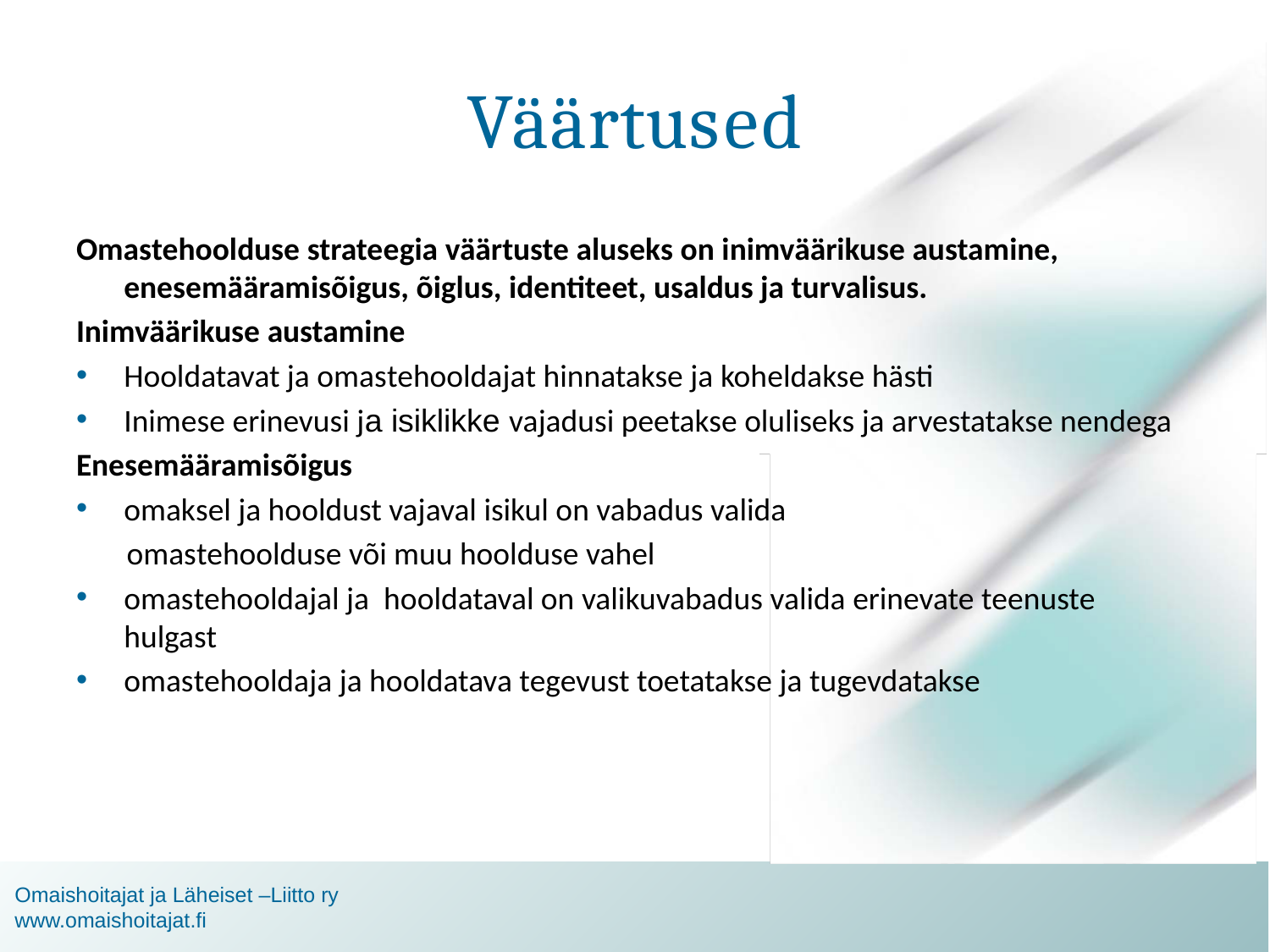

# Väärtused
Omastehoolduse strateegia väärtuste aluseks on inimväärikuse austamine, enesemääramisõigus, õiglus, identiteet, usaldus ja turvalisus.
Inimväärikuse austamine
Hooldatavat ja omastehooldajat hinnatakse ja koheldakse hästi
Inimese erinevusi ja isiklikke vajadusi peetakse oluliseks ja arvestatakse nendega
Enesemääramisõigus
omaksel ja hooldust vajaval isikul on vabadus valida
       omastehoolduse või muu hoolduse vahel
omastehooldajal ja  hooldataval on valikuvabadus valida erinevate teenuste hulgast
omastehooldaja ja hooldatava tegevust toetatakse ja tugevdatakse